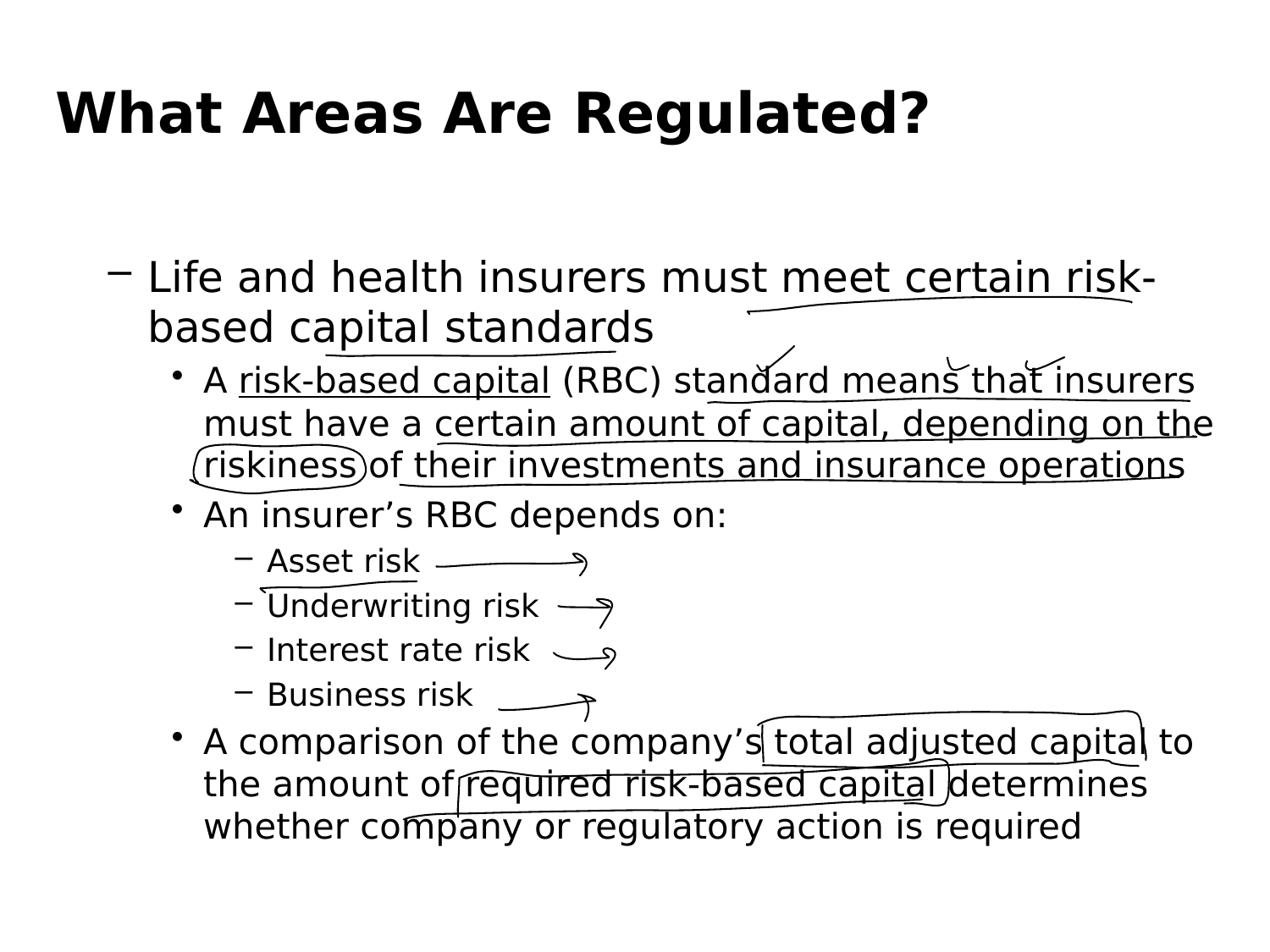

What Areas Are Regulated?
Life and health insurers must meet certain risk-based capital standards
A risk-based capital (RBC) standard means that insurers must have a certain amount of capital, depending on the riskiness of their investments and insurance operations
An insurer’s RBC depends on:
Asset risk
Underwriting risk
Interest rate risk
Business risk
A comparison of the company’s total adjusted capital to the amount of required risk-based capital determines whether company or regulatory action is required